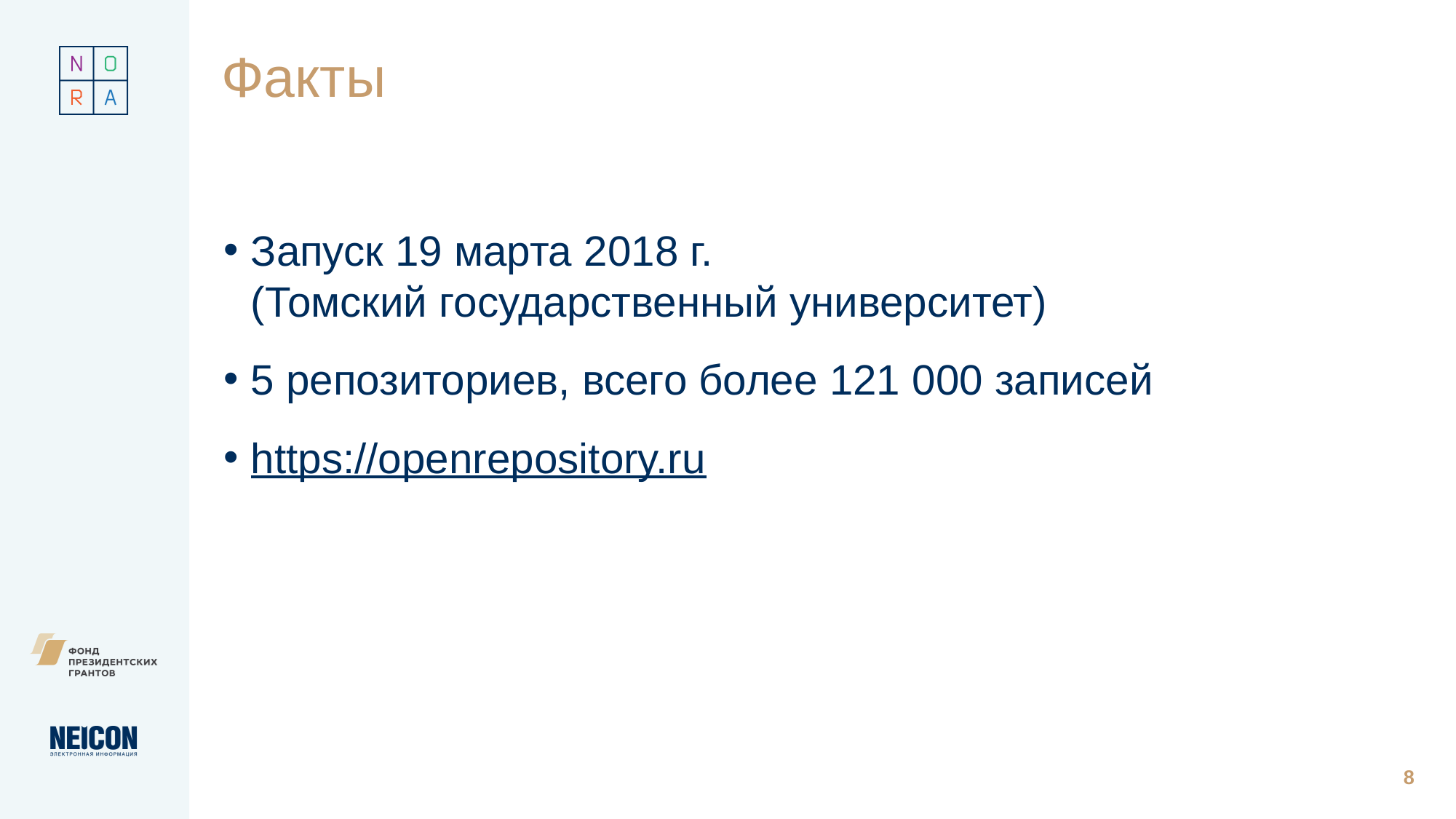

# Факты
Запуск 19 марта 2018 г.
(Томский государственный университет)
5 репозиториев, всего более 121 000 записей
https://openrepository.ru

8